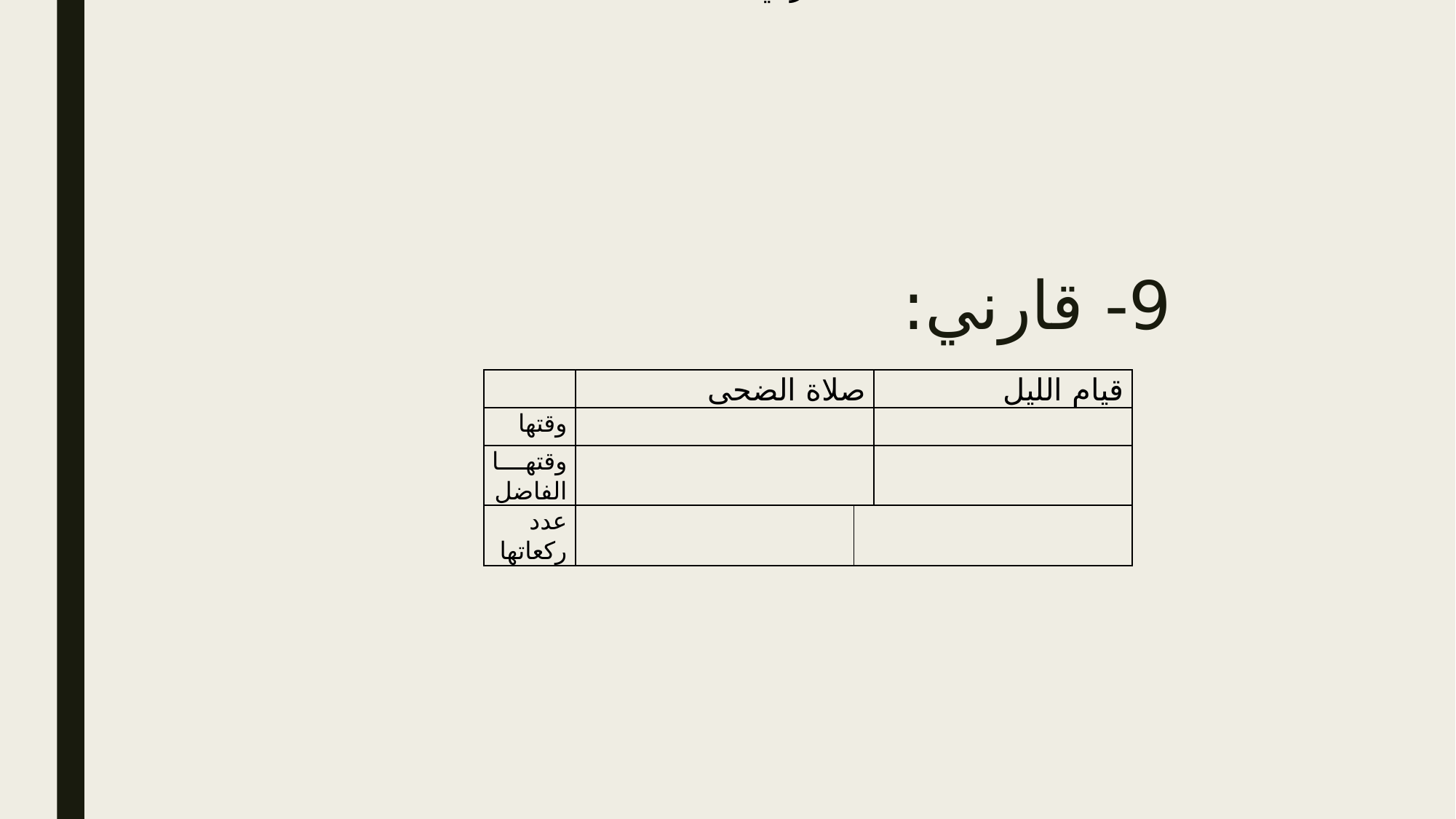

-قارني

# 9- قارني:
|  | صلاة الضحى |  | قيام الليل |
| --- | --- | --- | --- |
| وقتها |  |  |  |
| وقتها الفاضل |  |  |  |
| عدد ركعاتها |  |  |  |